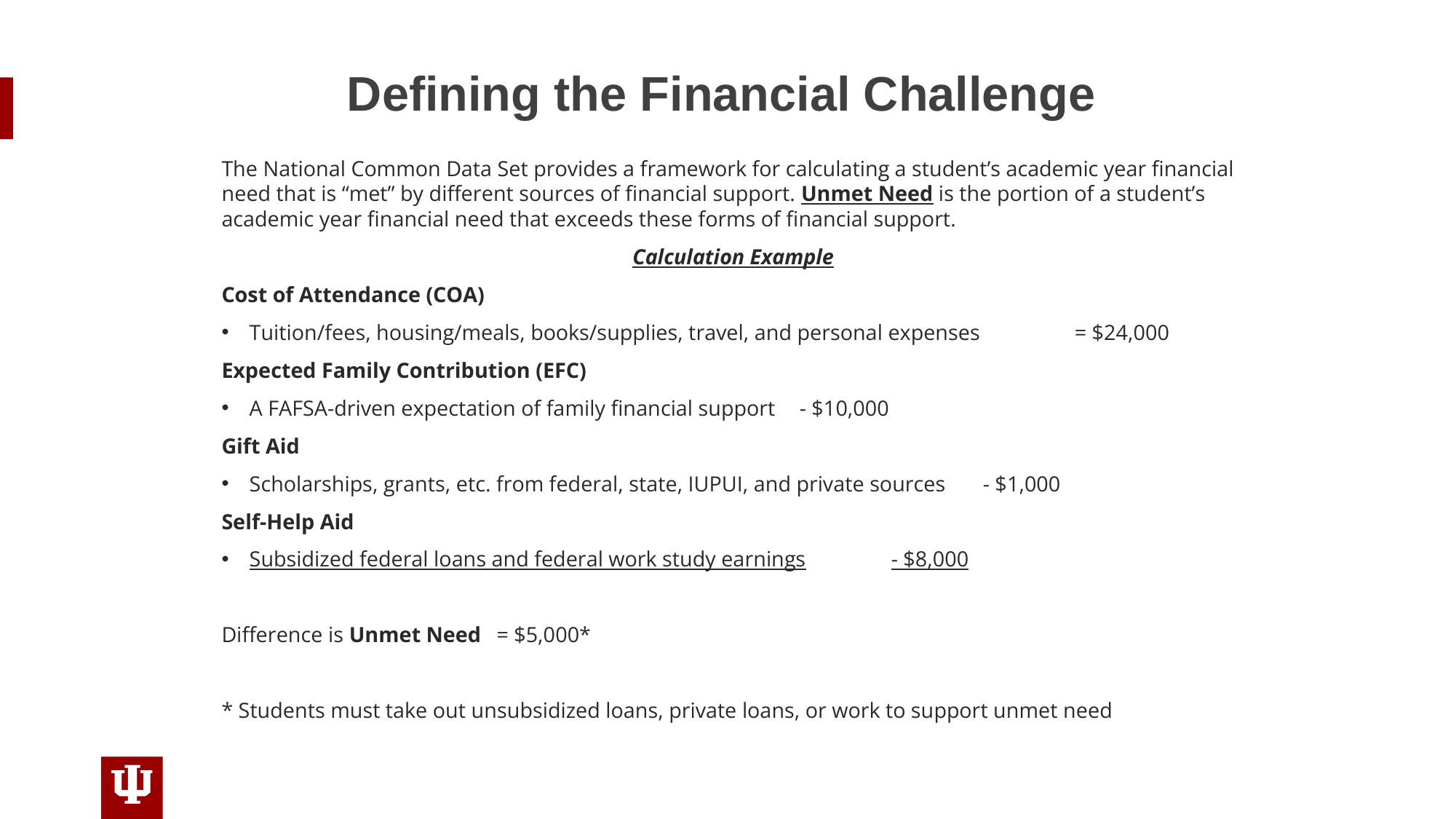

# Defining the Financial Challenge
The National Common Data Set provides a framework for calculating a student’s academic year financial need that is “met” by different sources of financial support. Unmet Need is the portion of a student’s academic year financial need that exceeds these forms of financial support.
Calculation Example
Cost of Attendance (COA)
Tuition/fees, housing/meals, books/supplies, travel, and personal expenses 	= $24,000
Expected Family Contribution (EFC)
A FAFSA-driven expectation of family financial support  			- $10,000
Gift Aid
Scholarships, grants, etc. from federal, state, IUPUI, and private sources 	- $1,000
Self-Help Aid
Subsidized federal loans and federal work study earnings			- $8,000

Difference is Unmet Need						= $5,000*

* Students must take out unsubsidized loans, private loans, or work to support unmet need